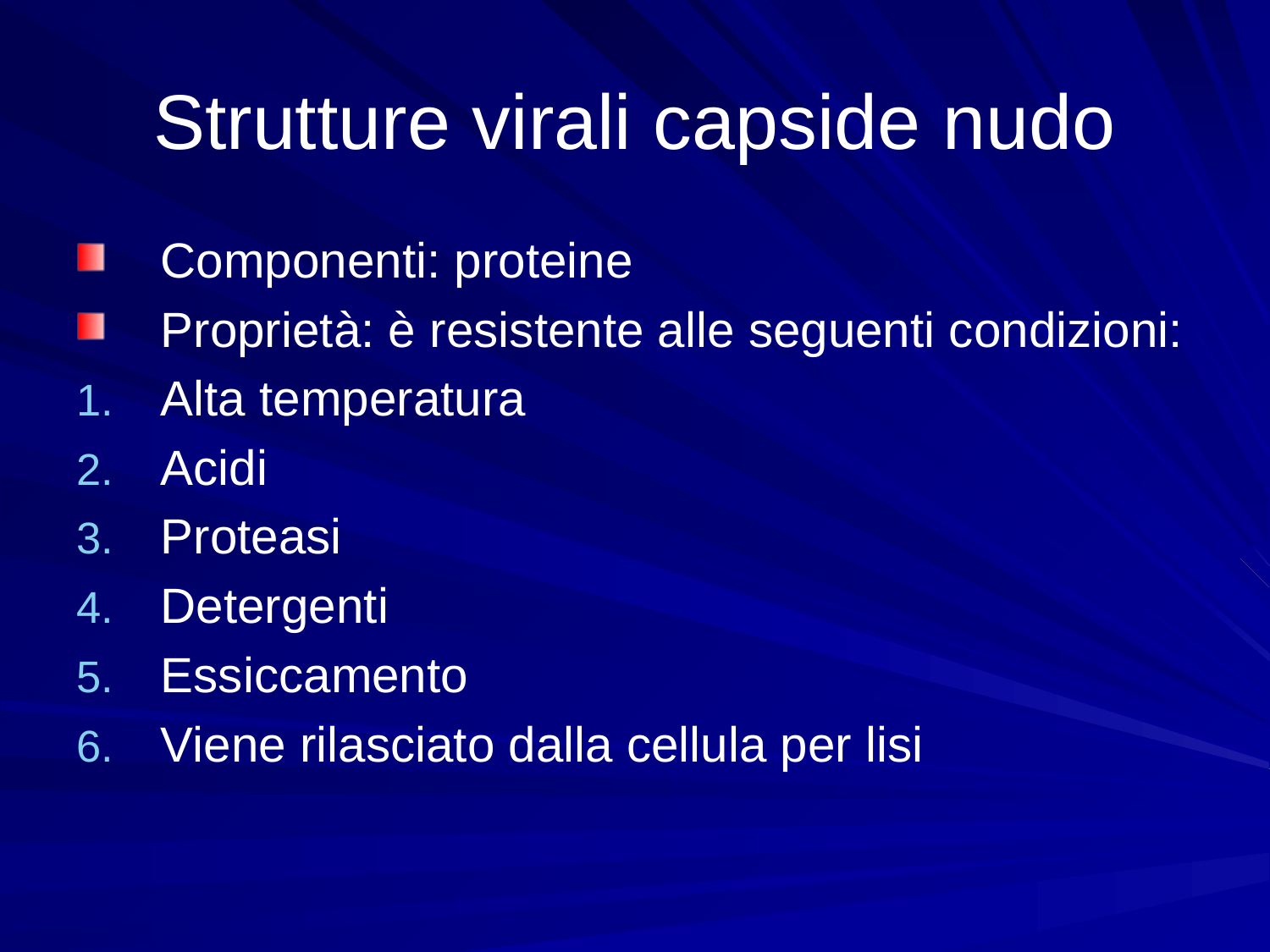

# Strutture virali capside nudo
Componenti: proteine
Proprietà: è resistente alle seguenti condizioni:
Alta temperatura
Acidi
Proteasi
Detergenti
Essiccamento
Viene rilasciato dalla cellula per lisi